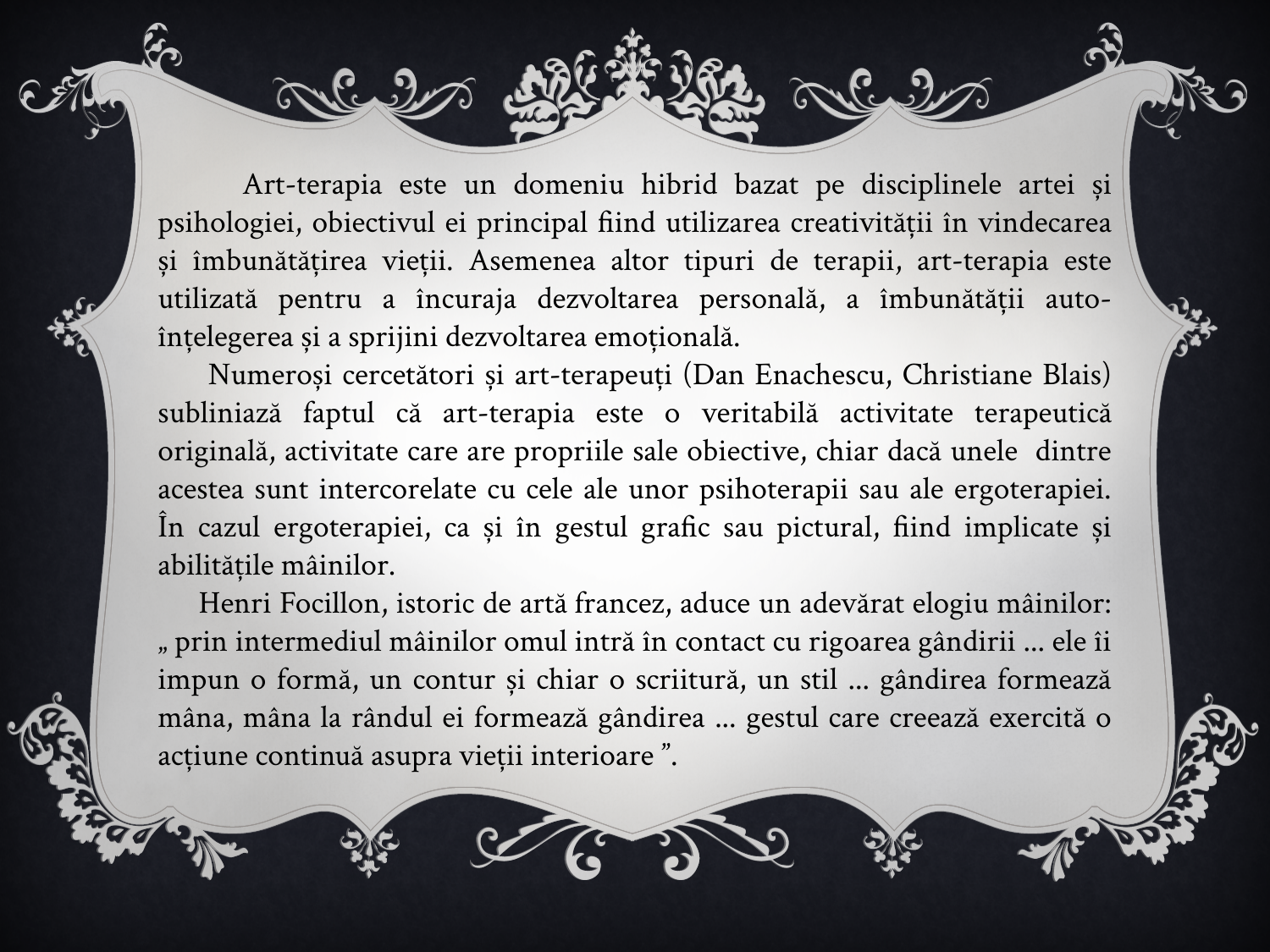

Art-terapia este un domeniu hibrid bazat pe disciplinele artei și psihologiei, obiectivul ei principal fiind utilizarea creativității în vindecarea și îmbunătățirea vieții. Asemenea altor tipuri de terapii, art-terapia este utilizată pentru a încuraja dezvoltarea personală, a îmbunătății auto-înțelegerea și a sprijini dezvoltarea emoțională.
     Numeroși cercetători și art-terapeuți (Dan Enachescu, Christiane Blais) subliniază faptul că art-terapia este o veritabilă activitate terapeutică originală, activitate care are propriile sale obiective, chiar dacă unele  dintre acestea sunt intercorelate cu cele ale unor psihoterapii sau ale ergoterapiei. În cazul ergoterapiei, ca și în gestul grafic sau pictural, fiind implicate și abilitățile mâinilor.
     Henri Focillon, istoric de artă francez, aduce un adevărat elogiu mâinilor: „ prin intermediul mâinilor omul intră în contact cu rigoarea gândirii ... ele îi impun o formă, un contur și chiar o scriitură, un stil ... gândirea formează mâna, mâna la rândul ei formează gândirea ... gestul care creează exercită o acțiune continuă asupra vieții interioare ”.